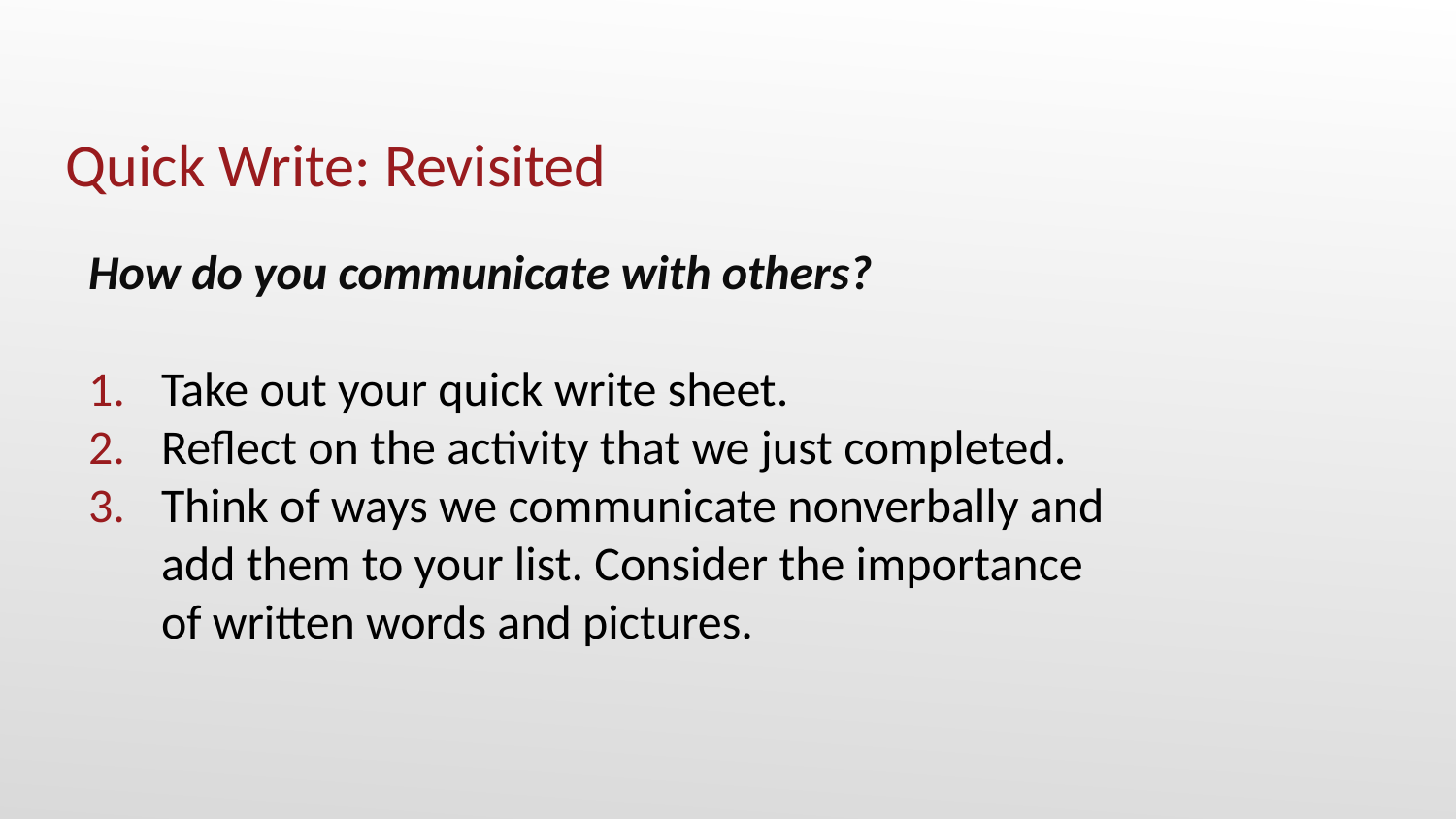

# Quick Write: Revisited
How do you communicate with others?

Take out your quick write sheet.
Reflect on the activity that we just completed.
Think of ways we communicate nonverbally and add them to your list. Consider the importance of written words and pictures.